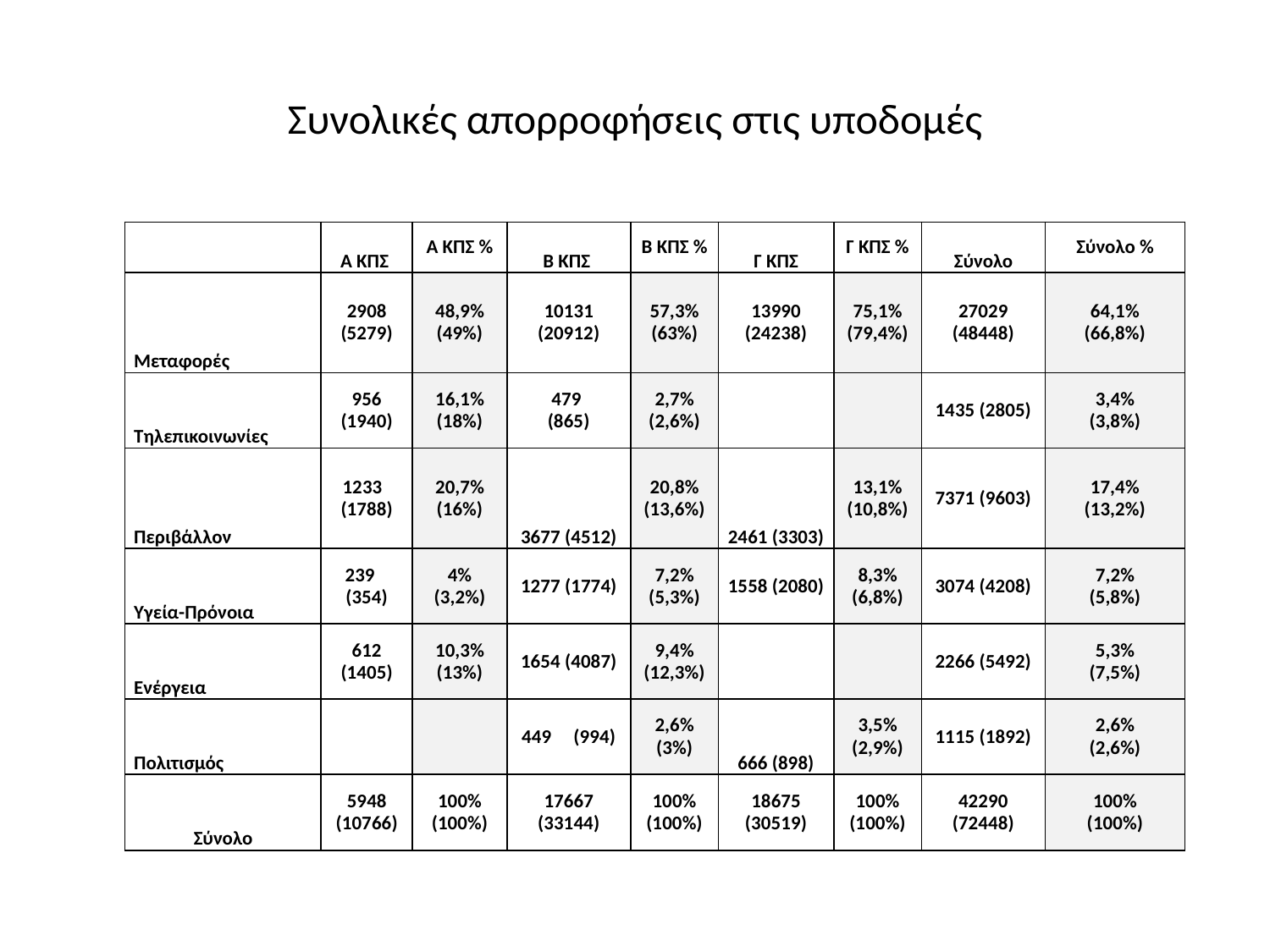

# Συνολικές απορροφήσεις στις υποδομές
|  | Α ΚΠΣ | Α ΚΠΣ % | Β ΚΠΣ | Β ΚΠΣ % | Γ ΚΠΣ | Γ ΚΠΣ % | Σύνολο | Σύνολο % |
| --- | --- | --- | --- | --- | --- | --- | --- | --- |
| Μεταφορές | 2908 (5279) | 48,9% (49%) | 10131 (20912) | 57,3% (63%) | 13990 (24238) | 75,1% (79,4%) | 27029 (48448) | 64,1% (66,8%) |
| Τηλεπικοινωνίες | 956 (1940) | 16,1% (18%) | 479 (865) | 2,7% (2,6%) |  |  | 1435 (2805) | 3,4% (3,8%) |
| Περιβάλλον | 1233 (1788) | 20,7% (16%) | 3677 (4512) | 20,8% (13,6%) | 2461 (3303) | 13,1% (10,8%) | 7371 (9603) | 17,4% (13,2%) |
| Υγεία-Πρόνοια | 239 (354) | 4% (3,2%) | 1277 (1774) | 7,2% (5,3%) | 1558 (2080) | 8,3% (6,8%) | 3074 (4208) | 7,2% (5,8%) |
| Ενέργεια | 612 (1405) | 10,3% (13%) | 1654 (4087) | 9,4% (12,3%) |  |  | 2266 (5492) | 5,3% (7,5%) |
| Πολιτισμός |  |  | 449 (994) | 2,6% (3%) | 666 (898) | 3,5% (2,9%) | 1115 (1892) | 2,6% (2,6%) |
| Σύνολο | 5948 (10766) | 100% (100%) | 17667 (33144) | 100% (100%) | 18675 (30519) | 100% (100%) | 42290 (72448) | 100% (100%) |